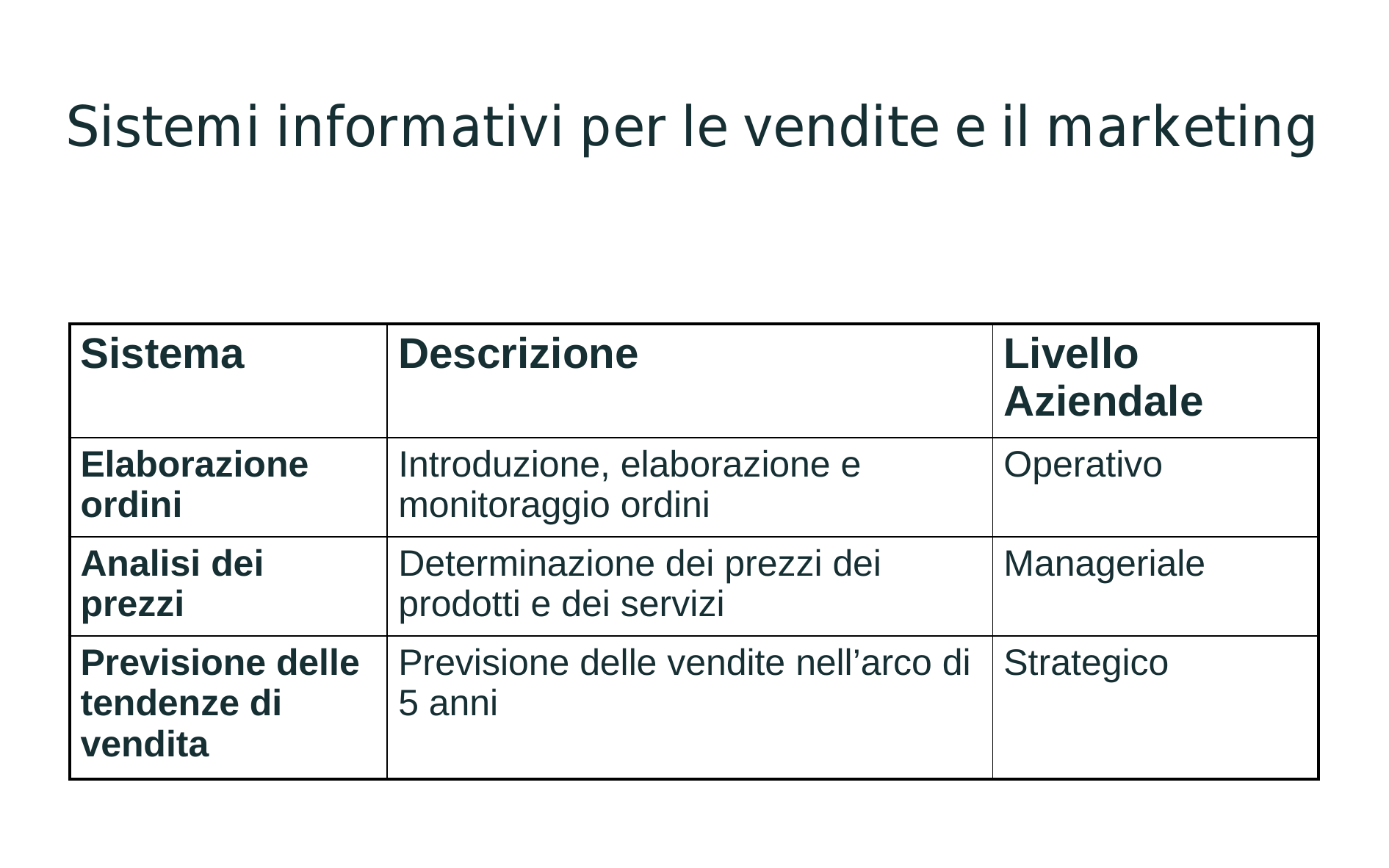

# Sistemi informativi per le vendite e il marketing
| Sistema | Descrizione | Livello Aziendale |
| --- | --- | --- |
| Elaborazione ordini | Introduzione, elaborazione e monitoraggio ordini | Operativo |
| Analisi dei prezzi | Determinazione dei prezzi dei prodotti e dei servizi | Manageriale |
| Previsione delle tendenze di vendita | Previsione delle vendite nell’arco di 5 anni | Strategico |
18